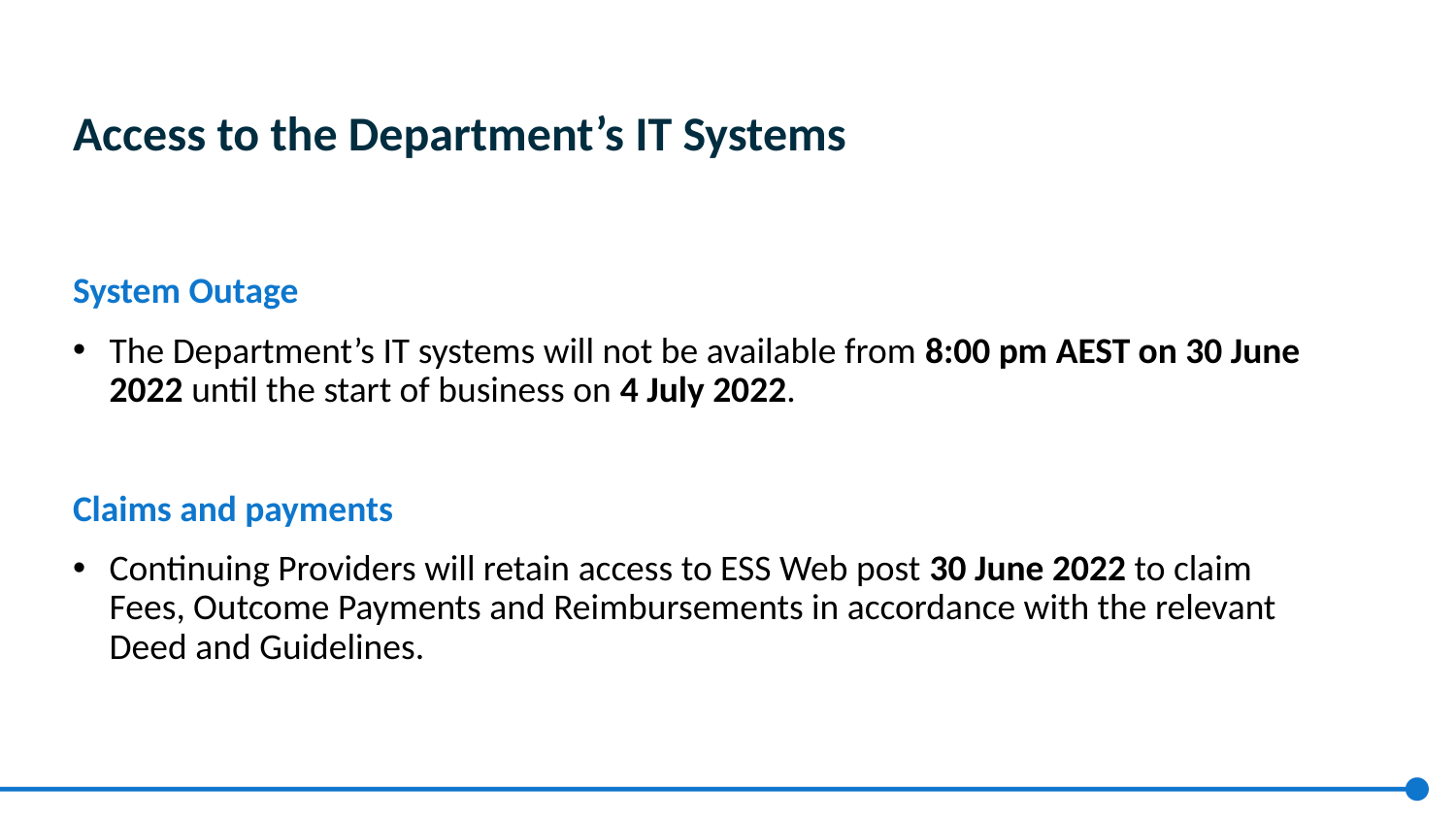

# Access to the Department’s IT Systems
System Outage
The Department’s IT systems will not be available from 8:00 pm AEST on 30 June 2022 until the start of business on 4 July 2022.

Claims and payments
Continuing Providers will retain access to ESS Web post 30 June 2022 to claim Fees, Outcome Payments and Reimbursements in accordance with the relevant Deed and Guidelines.